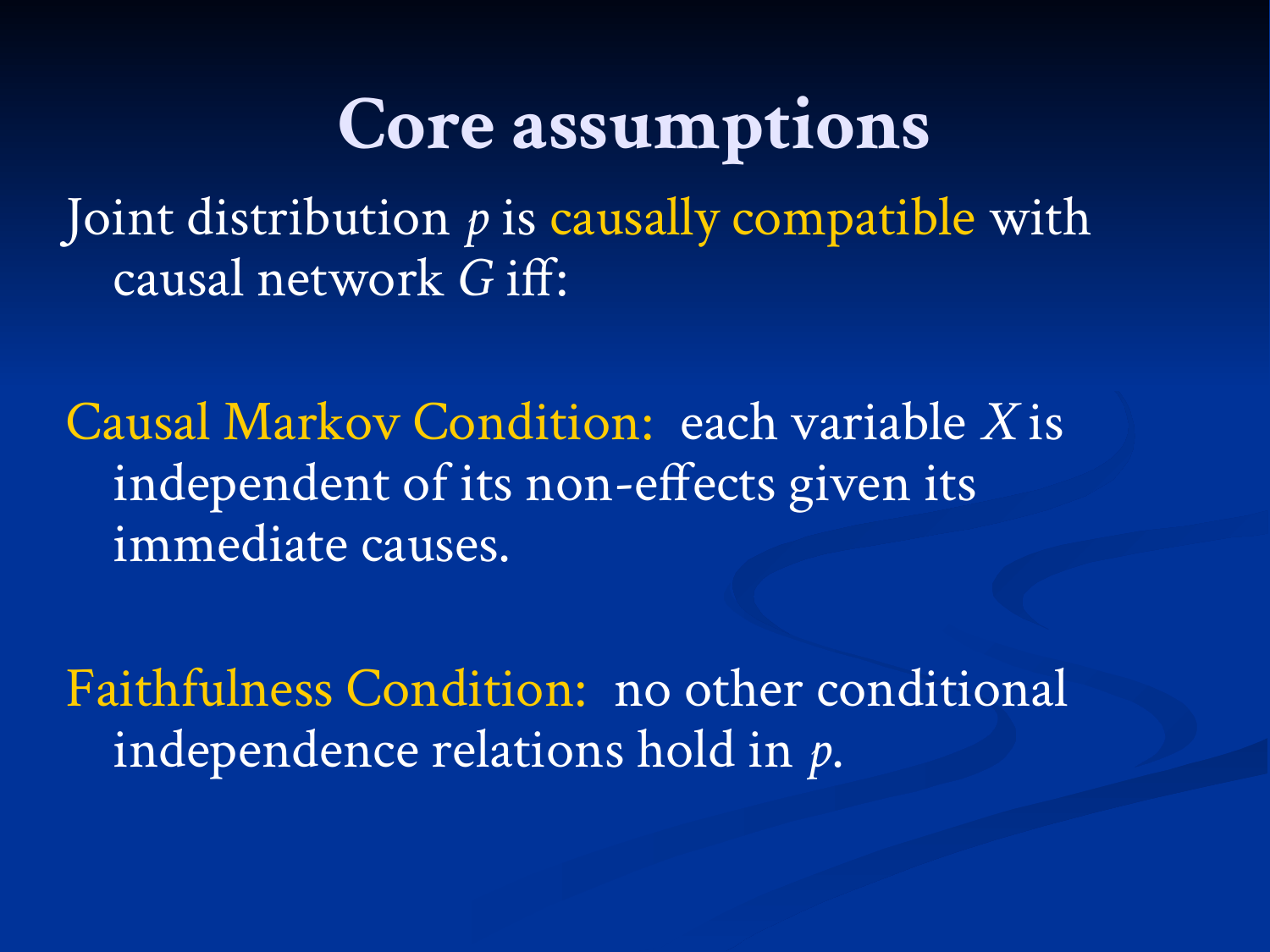

# Core assumptions
Joint distribution p is causally compatible with causal network G iff:

Causal Markov Condition:  each variable X is independent of its non-effects given its immediate causes.

Faithfulness Condition:  no other conditional independence relations hold in p.